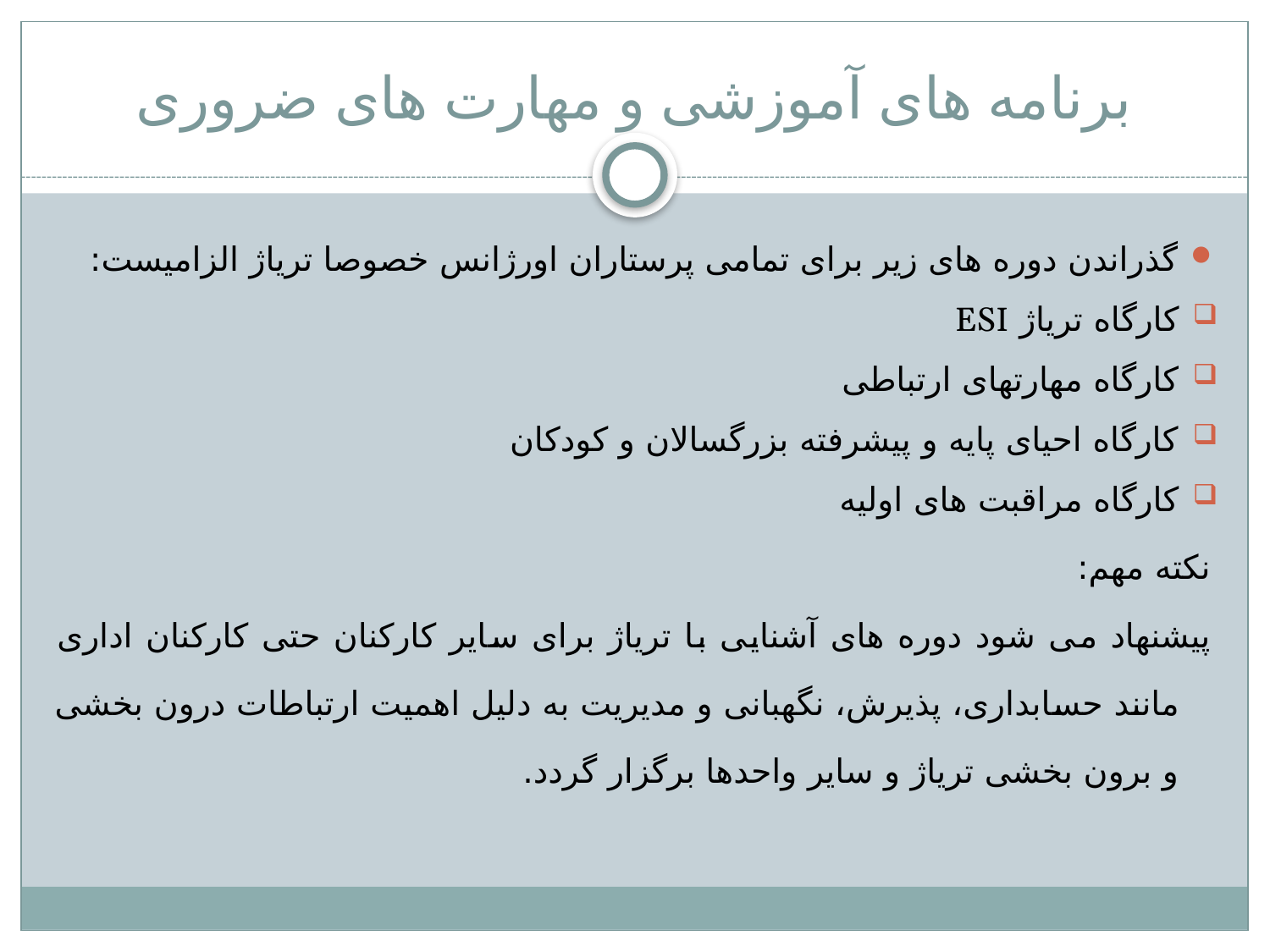

# برنامه های آموزشی و مهارت های ضروری
گذراندن دوره های زیر برای تمامی پرستاران اورژانس خصوصا تریاژ الزامیست:
کارگاه تریاژ ESI
کارگاه مهارتهای ارتباطی
کارگاه احیای پایه و پیشرفته بزرگسالان و کودکان
کارگاه مراقبت های اولیه
نکته مهم:
پیشنهاد می شود دوره های آشنایی با تریاژ برای سایر کارکنان حتی کارکنان اداری مانند حسابداری، پذیرش، نگهبانی و مدیریت به دلیل اهمیت ارتباطات درون بخشی و برون بخشی تریاژ و سایر واحدها برگزار گردد.